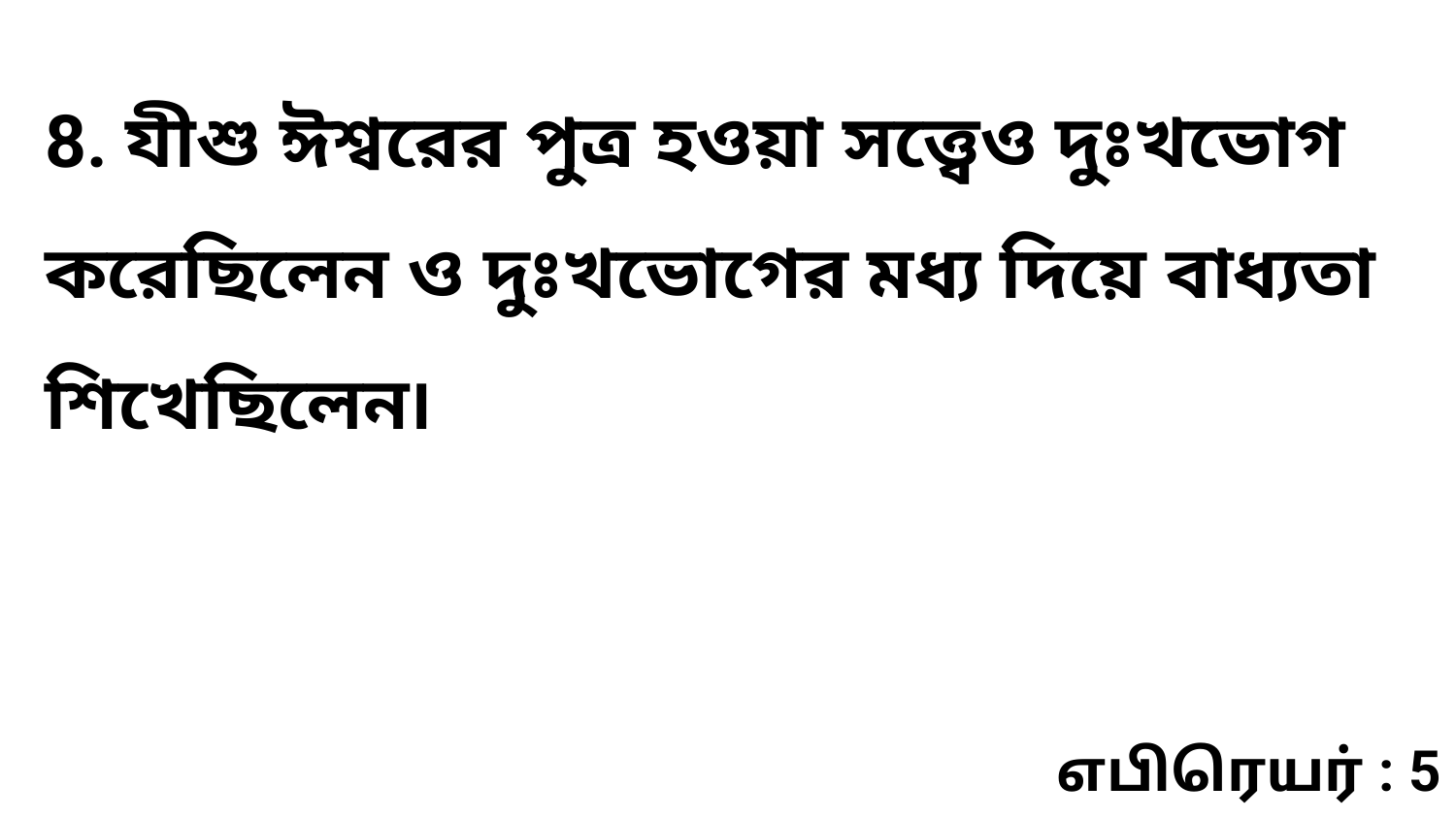

8. যীশু ঈশ্বরের পুত্র হওয়া সত্ত্বেও দুঃখভোগ করেছিলেন ও দুঃখভোগের মধ্য দিয়ে বাধ্যতা শিখেছিলেন৷
எபிரெயர் : 5